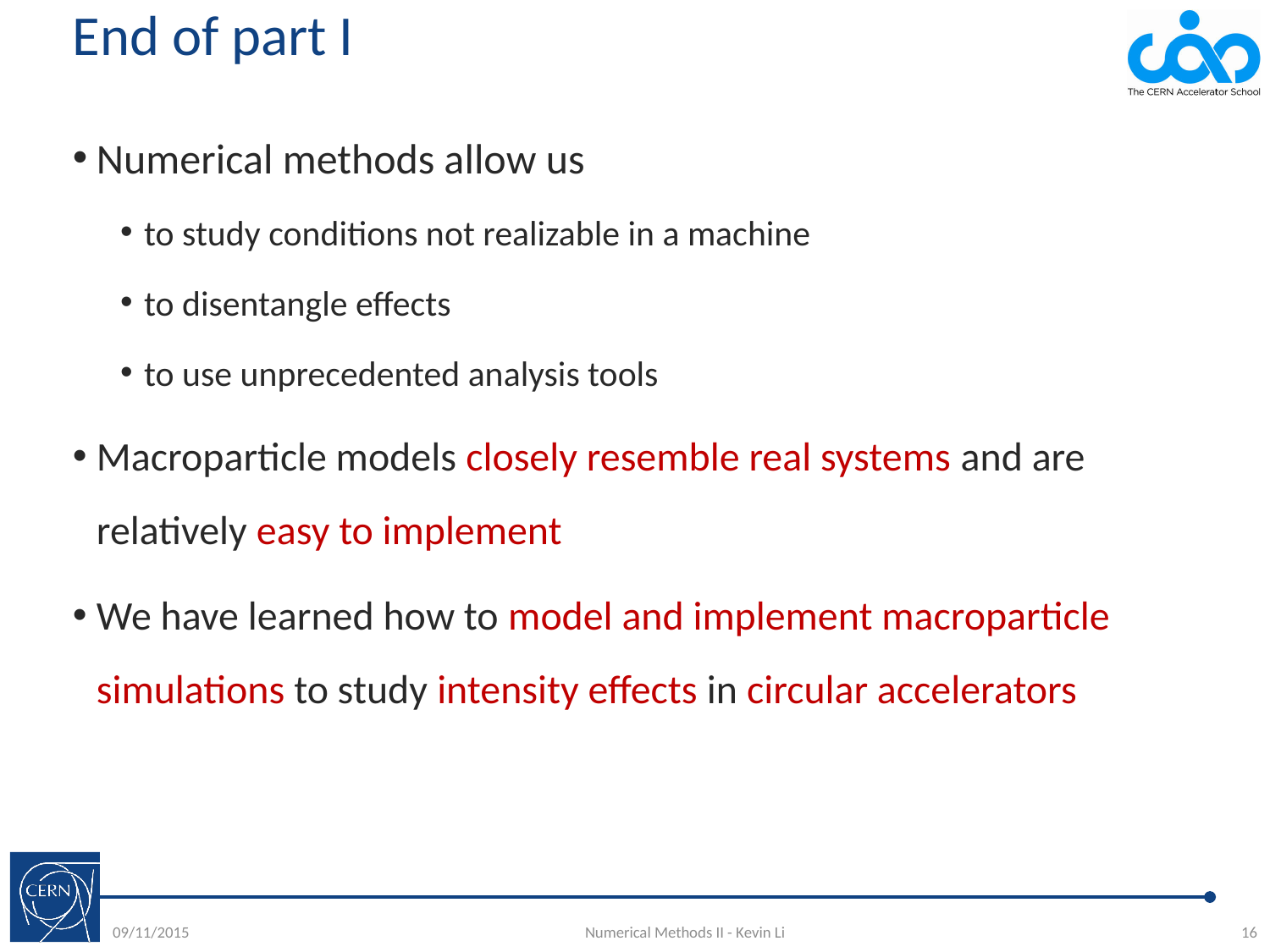

# End of part I
Numerical methods allow us
to study conditions not realizable in a machine
to disentangle effects
to use unprecedented analysis tools
Macroparticle models closely resemble real systems and are relatively easy to implement
We have learned how to model and implement macroparticle simulations to study intensity effects in circular accelerators

09/11/2015
Numerical Methods II - Kevin Li
16